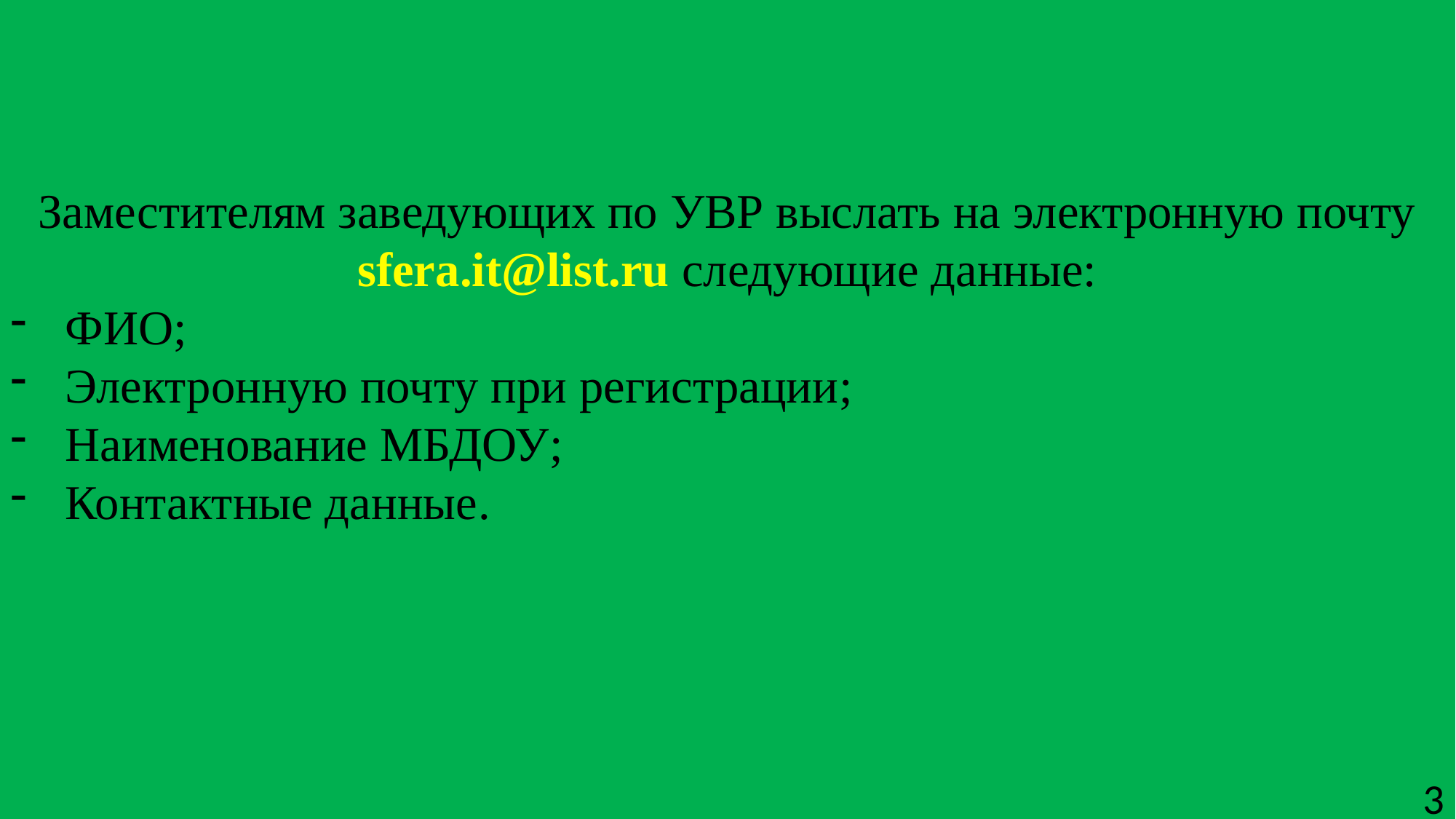

Заместителям заведующих по УВР выслать на электронную почту sfera.it@list.ru следующие данные:
ФИО;
Электронную почту при регистрации;
Наименование МБДОУ;
Контактные данные.

3